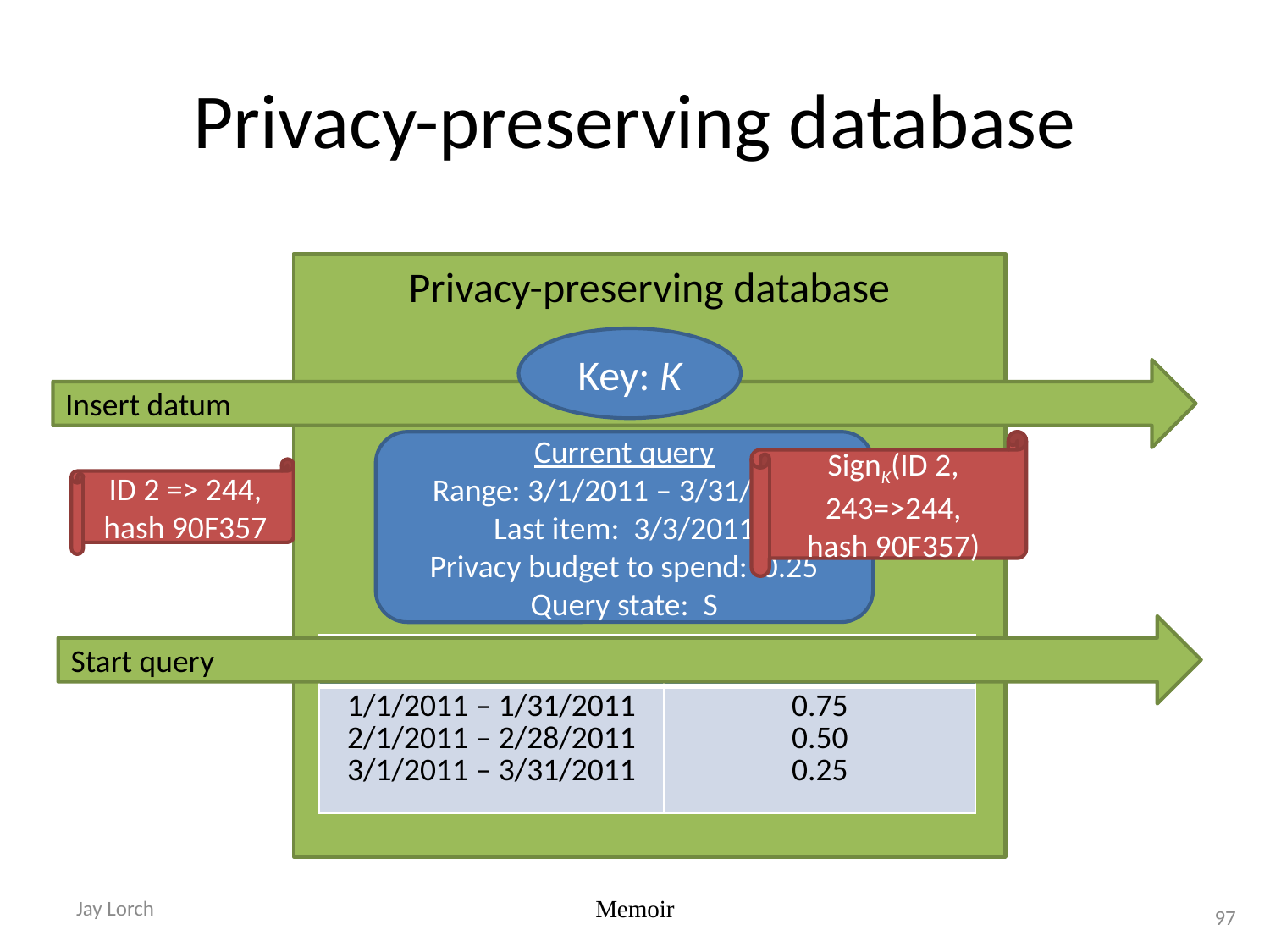

# Privacy-preserving database
Privacy-preserving database
Key: K
Insert datum
Current query
Range: 3/1/2011 – 3/31/2011
Last item:  3/3/2011
Privacy budget to spend:  0.25
Query state:  S
SignK(ID 2, 243=>244,
hash 90F357)
ID 2 => 244, hash 90F357
244
Start query
| Date range | Privacy budget spent |
| --- | --- |
| 1/1/2011 – 1/31/2011 2/1/2011 – 2/28/2011 3/1/2011 – 3/31/2011 | 0.75 0.50 0.25 |
Jay Lorch
Memoir
97